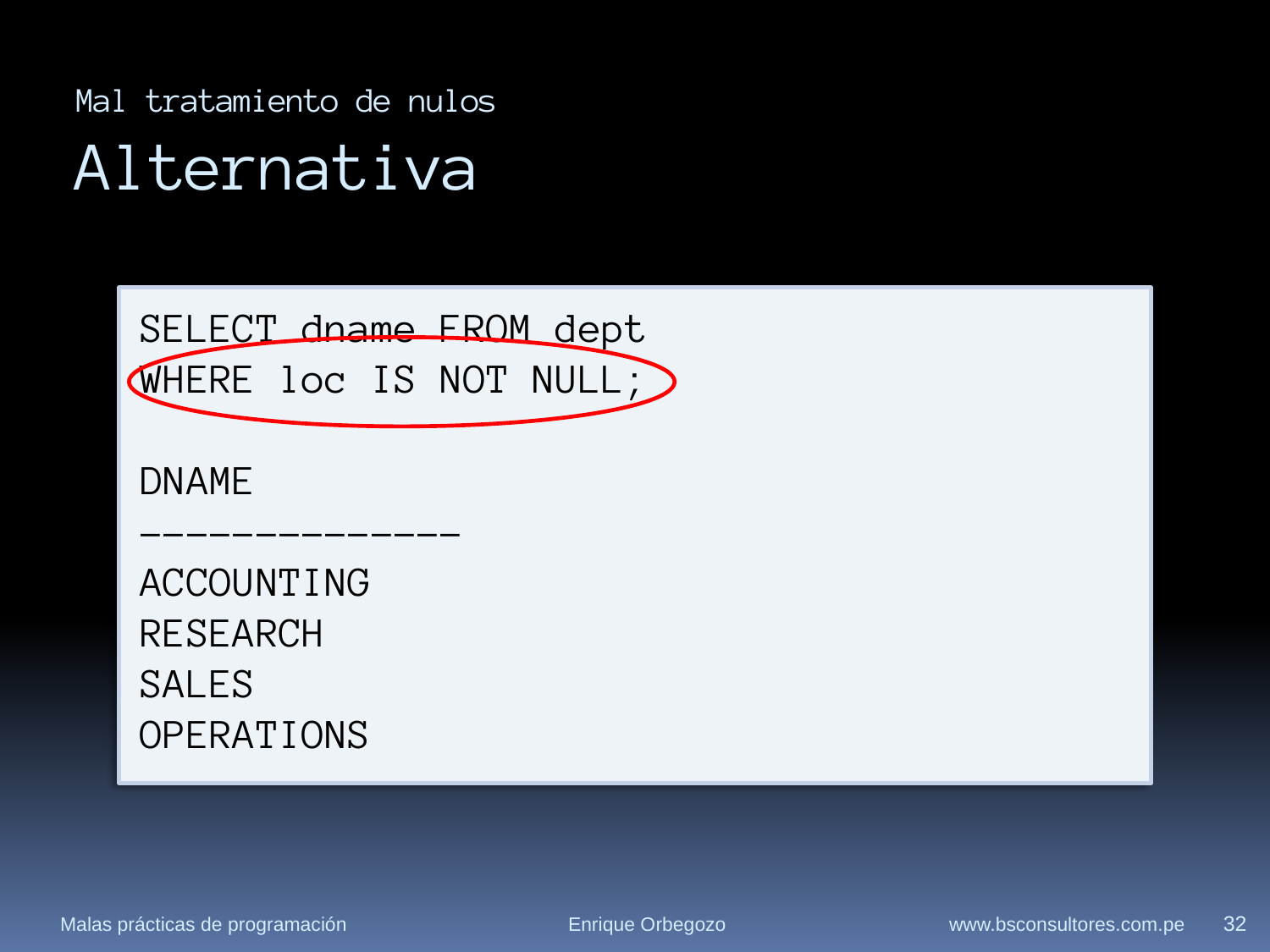

Mal tratamiento de nulos
Alternativa
SELECT dname FROM dept
WHERE loc IS NOT NULL;

DNAME
--------------
ACCOUNTING
RESEARCH
SALES
OPERATIONS

Malas prácticas de programación		Enrique Orbegozo		www.bsconsultores.com.pe
32